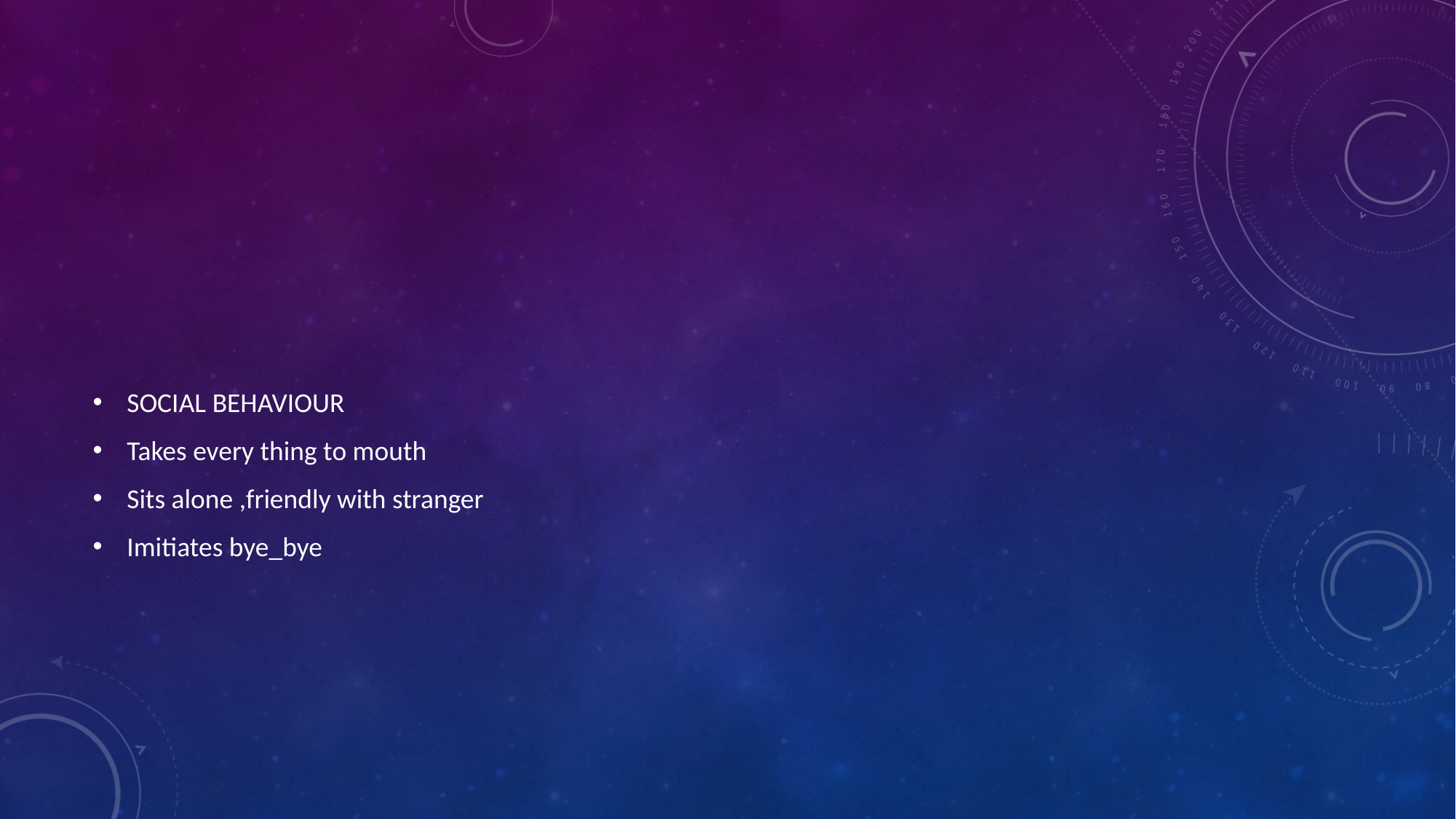

#
SOCIAL BEHAVIOUR
Takes every thing to mouth
Sits alone ,friendly with stranger
Imitiates bye_bye